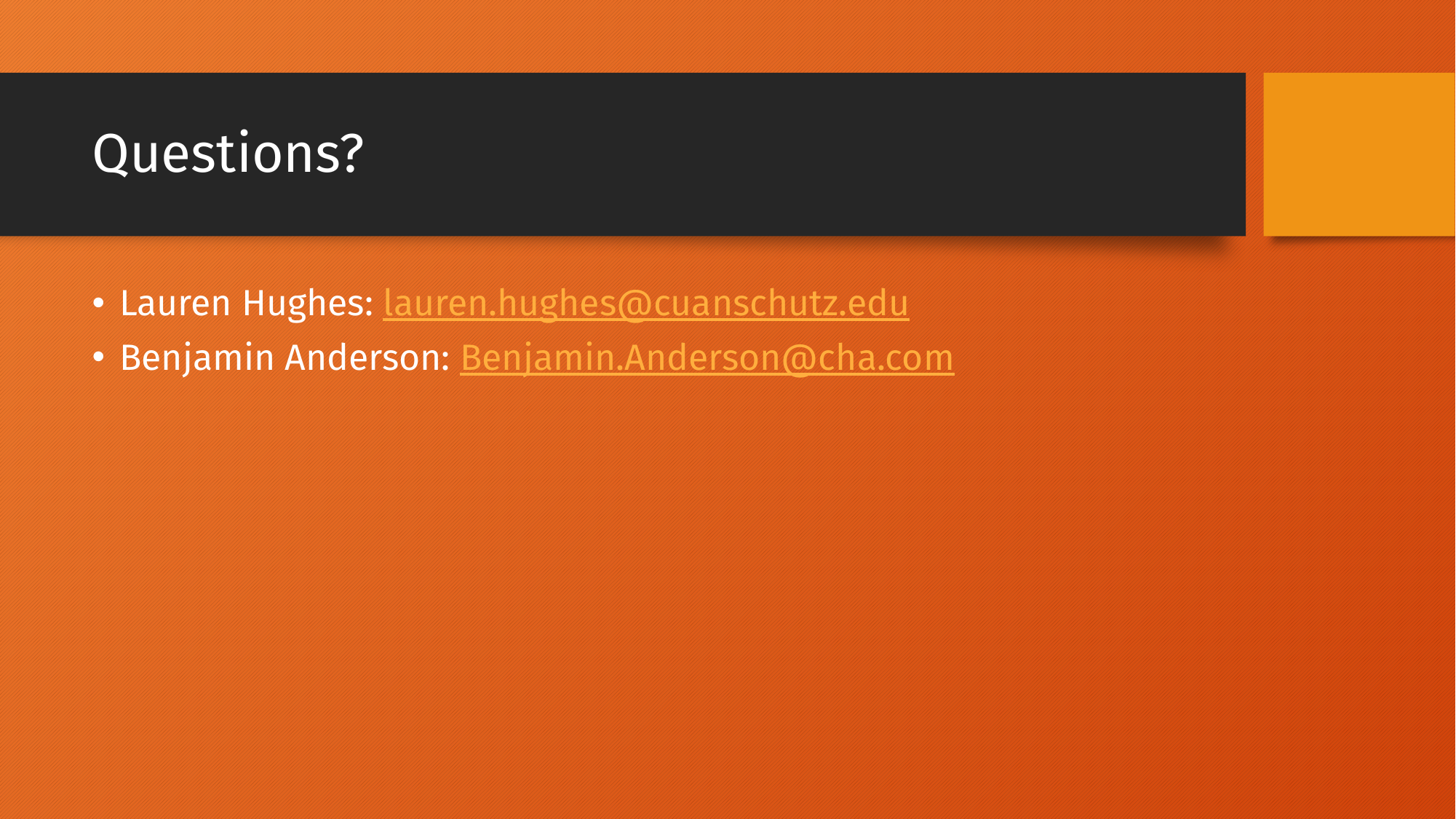

# Questions?
Lauren Hughes: lauren.hughes@cuanschutz.edu
Benjamin Anderson: Benjamin.Anderson@cha.com